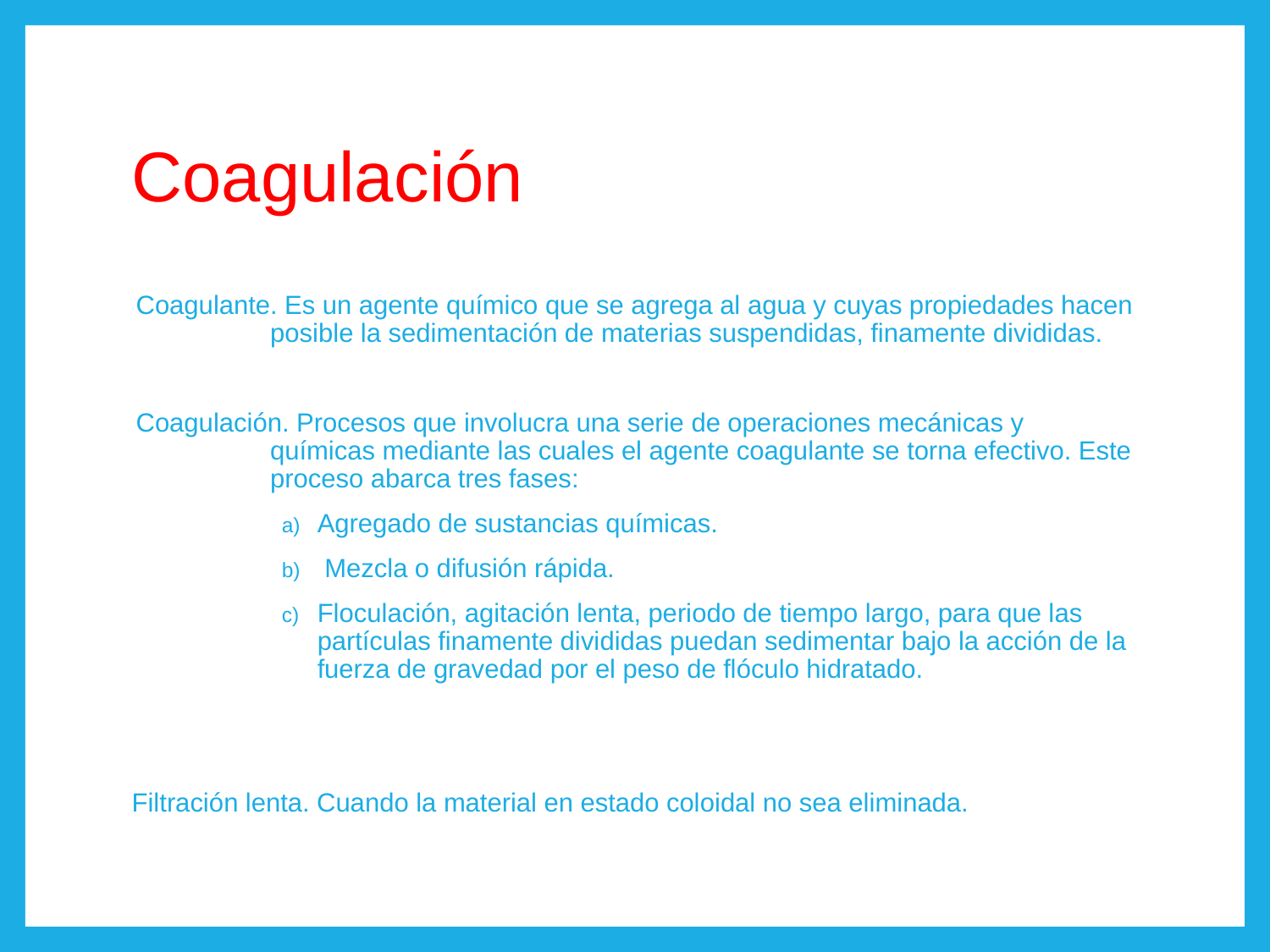

# Coagulación
Coagulante. Es un agente químico que se agrega al agua y cuyas propiedades hacen posible la sedimentación de materias suspendidas, finamente divididas.

Coagulación. Procesos que involucra una serie de operaciones mecánicas y químicas mediante las cuales el agente coagulante se torna efectivo. Este proceso abarca tres fases:
Agregado de sustancias químicas.
 Mezcla o difusión rápida.
Floculación, agitación lenta, periodo de tiempo largo, para que las partículas finamente divididas puedan sedimentar bajo la acción de la fuerza de gravedad por el peso de flóculo hidratado.

Filtración lenta. Cuando la material en estado coloidal no sea eliminada.